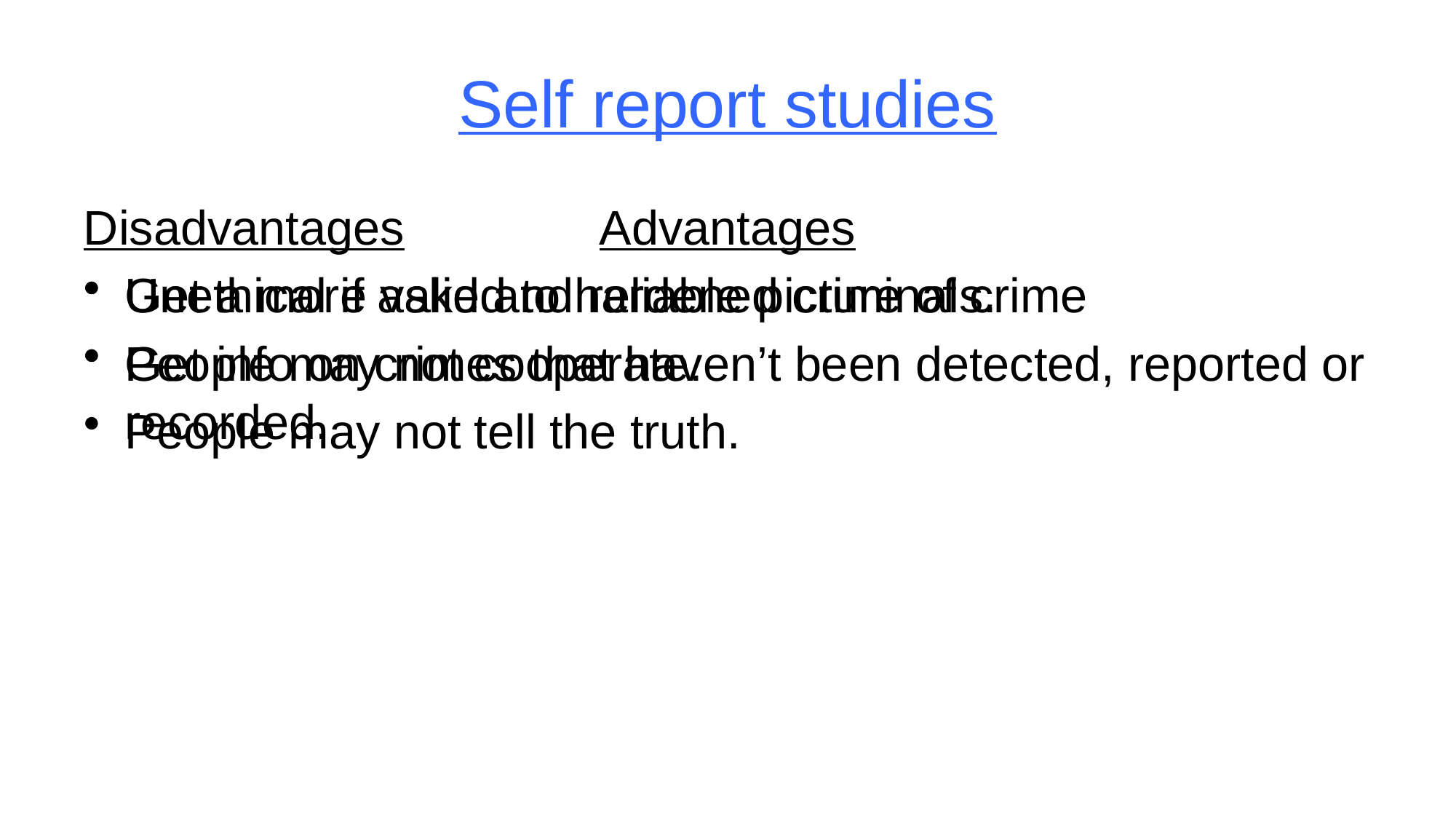

# Self report studies
Advantages
Get a more valid and reliable picture of crime
Get info on crimes that haven’t been detected, reported or recorded.
Disadvantages
Unethical if asked to hardened criminals.
People may not cooperate.
People may not tell the truth.